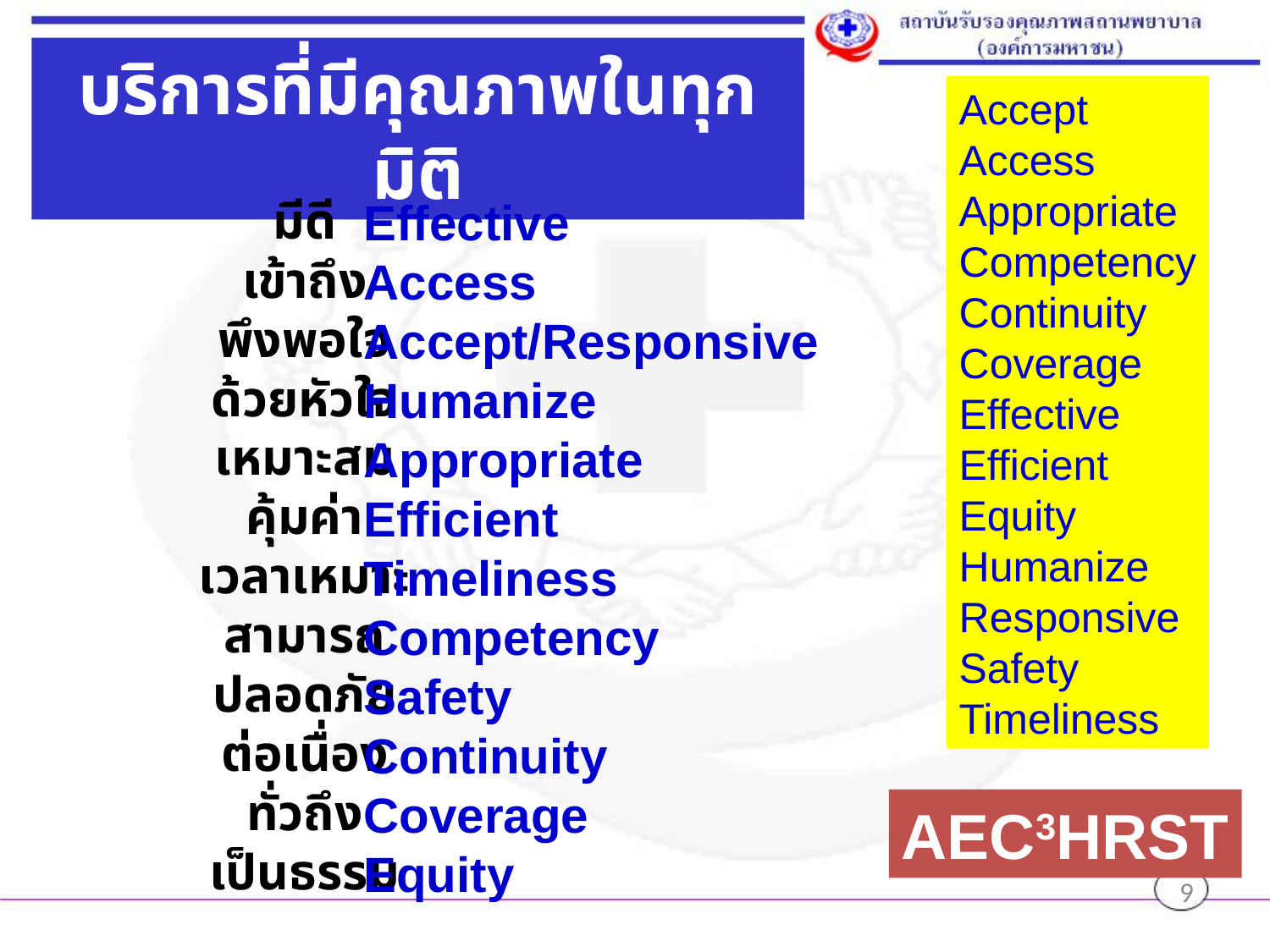

บริการที่มีคุณภาพในทุกมิติ
Accept
Access
Appropriate
Competency
Continuity
Coverage
Effective
Efficient
Equity
Humanize
Responsive
Safety
Timeliness
Effective
Access
Accept/Responsive
Humanize
Appropriate
Efficient
Timeliness
Competency
Safety
Continuity
Coverage
Equity
มีดี
เข้าถึง
พึงพอใจ
ด้วยหัวใจ
เหมาะสม
คุ้มค่า
เวลาเหมาะ
สามารถ
ปลอดภัย
ต่อเนื่อง
ทั่วถึง
เป็นธรรม
AEC3HRST
9